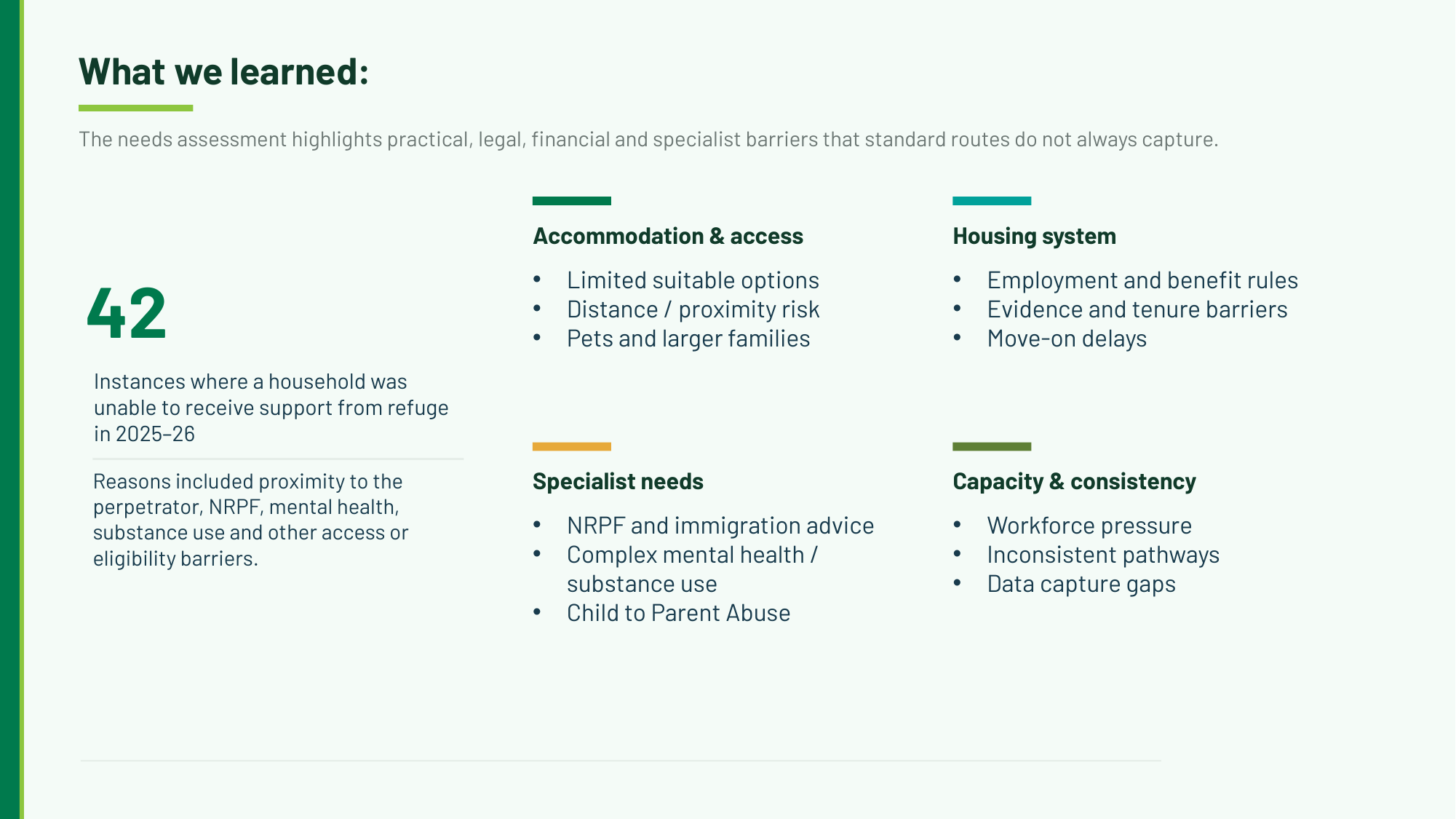

What we learned:

The needs assessment highlights practical, legal, financial and specialist barriers that standard routes do not always capture.

Accommodation & access
Housing system
Limited suitable options
Distance / proximity risk
Pets and larger families
Employment and benefit rules
Evidence and tenure barriers
Move-on delays
42
Instances where a household was unable to receive support from refuge in 2025–26

Specialist needs
Capacity & consistency
Reasons included proximity to the perpetrator, NRPF, mental health, substance use and other access or eligibility barriers.
NRPF and immigration advice
Complex mental health / substance use
Child to Parent Abuse
Workforce pressure
Inconsistent pathways
Data capture gaps